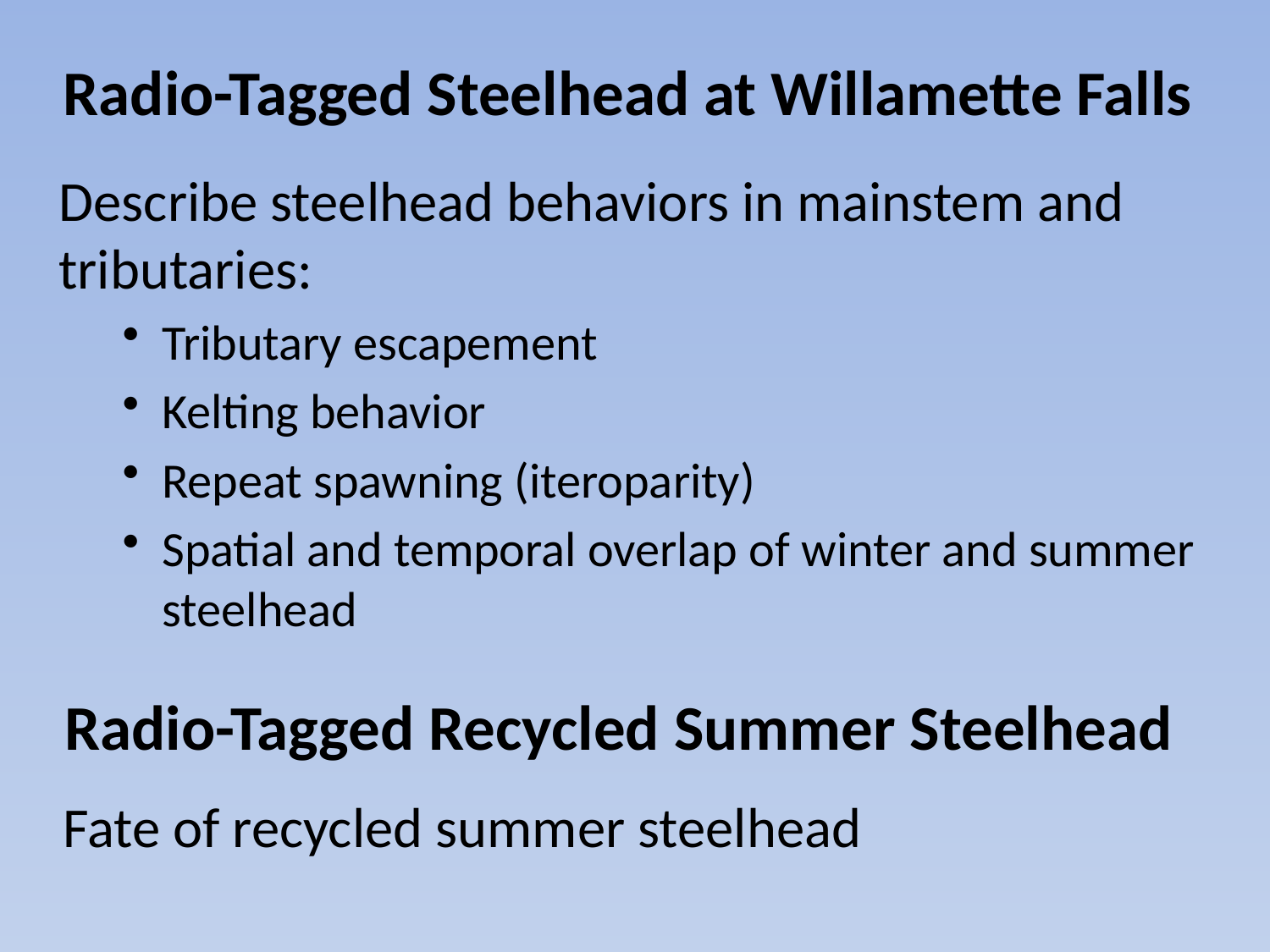

# Radio-Tagged Steelhead at Willamette Falls
Describe steelhead behaviors in mainstem and tributaries:
Tributary escapement
Kelting behavior
Repeat spawning (iteroparity)
Spatial and temporal overlap of winter and summer steelhead

Radio-Tagged Recycled Summer Steelhead
Fate of recycled summer steelhead